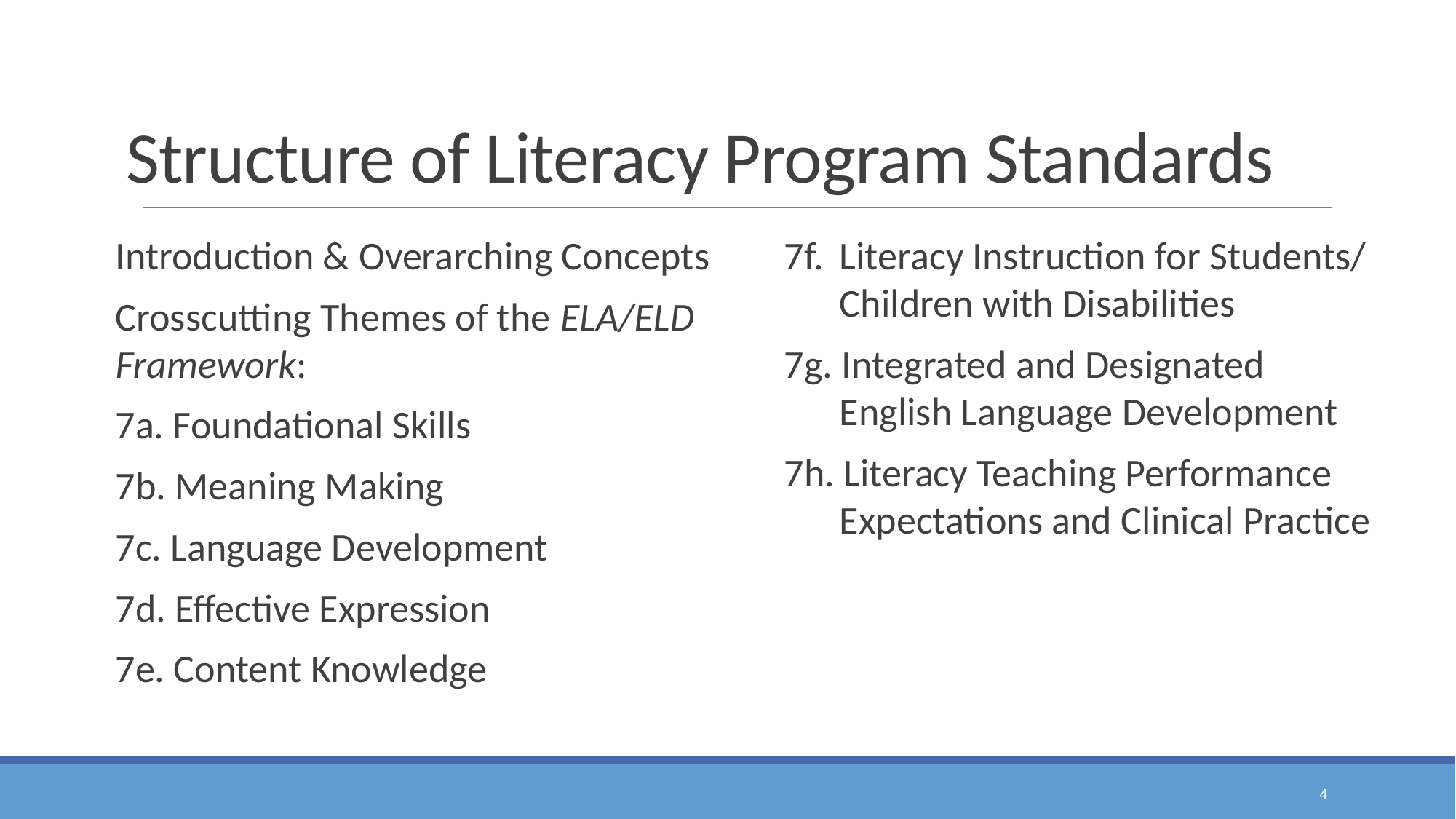

# Structure of Literacy Program Standards
Introduction & Overarching Concepts
Crosscutting Themes of the ELA/ELD Framework:
7a. Foundational Skills
7b. Meaning Making
7c. Language Development
7d. Effective Expression
7e. Content Knowledge

7f. 	Literacy Instruction for Students/ Children with Disabilities
7g. Integrated and Designated English Language Development
7h. Literacy Teaching Performance Expectations and Clinical Practice
4